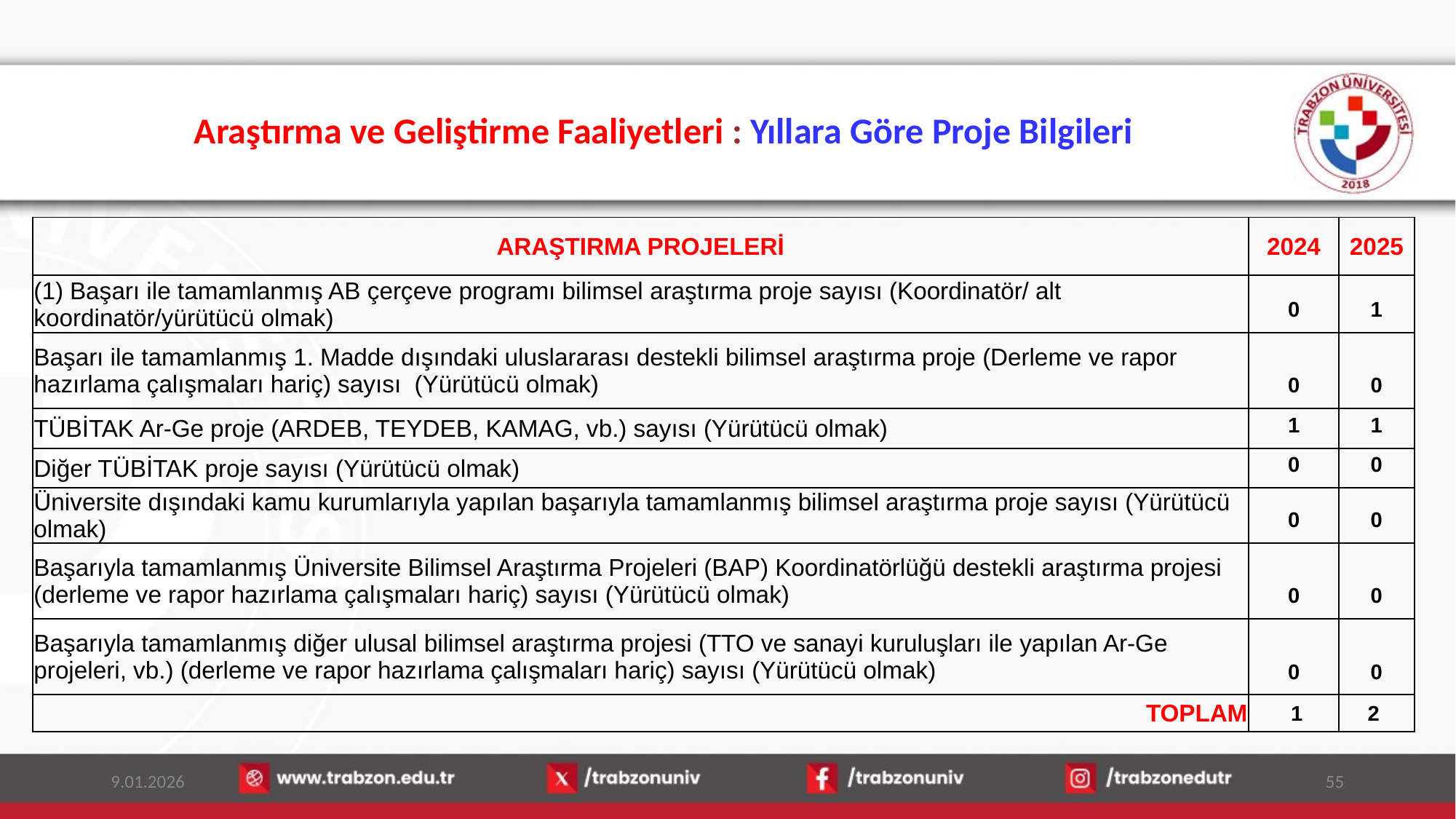

# Araştırma ve Geliştirme Faaliyetleri : Yıllara Göre Proje Bilgileri
| ARAŞTIRMA PROJELERİ | 2024 | 2025 |
| --- | --- | --- |
| (1) Başarı ile tamamlanmış AB çerçeve programı bilimsel araştırma proje sayısı (Koordinatör/ alt koordinatör/yürütücü olmak) | 0 | 1 |
| Başarı ile tamamlanmış 1. Madde dışındaki uluslararası destekli bilimsel araştırma proje (Derleme ve rapor hazırlama çalışmaları hariç) sayısı (Yürütücü olmak) | 0 | 0 |
| TÜBİTAK Ar-Ge proje (ARDEB, TEYDEB, KAMAG, vb.) sayısı (Yürütücü olmak) | 1 | 1 |
| Diğer TÜBİTAK proje sayısı (Yürütücü olmak) | 0 | 0 |
| Üniversite dışındaki kamu kurumlarıyla yapılan başarıyla tamamlanmış bilimsel araştırma proje sayısı (Yürütücü olmak) | 0 | 0 |
| Başarıyla tamamlanmış Üniversite Bilimsel Araştırma Projeleri (BAP) Koordinatörlüğü destekli araştırma projesi (derleme ve rapor hazırlama çalışmaları hariç) sayısı (Yürütücü olmak) | 0 | 0 |
| Başarıyla tamamlanmış diğer ulusal bilimsel araştırma projesi (TTO ve sanayi kuruluşları ile yapılan Ar-Ge projeleri, vb.) (derleme ve rapor hazırlama çalışmaları hariç) sayısı (Yürütücü olmak) | 0 | 0 |
| TOPLAM | 1 | 2 |
9.01.2026
55